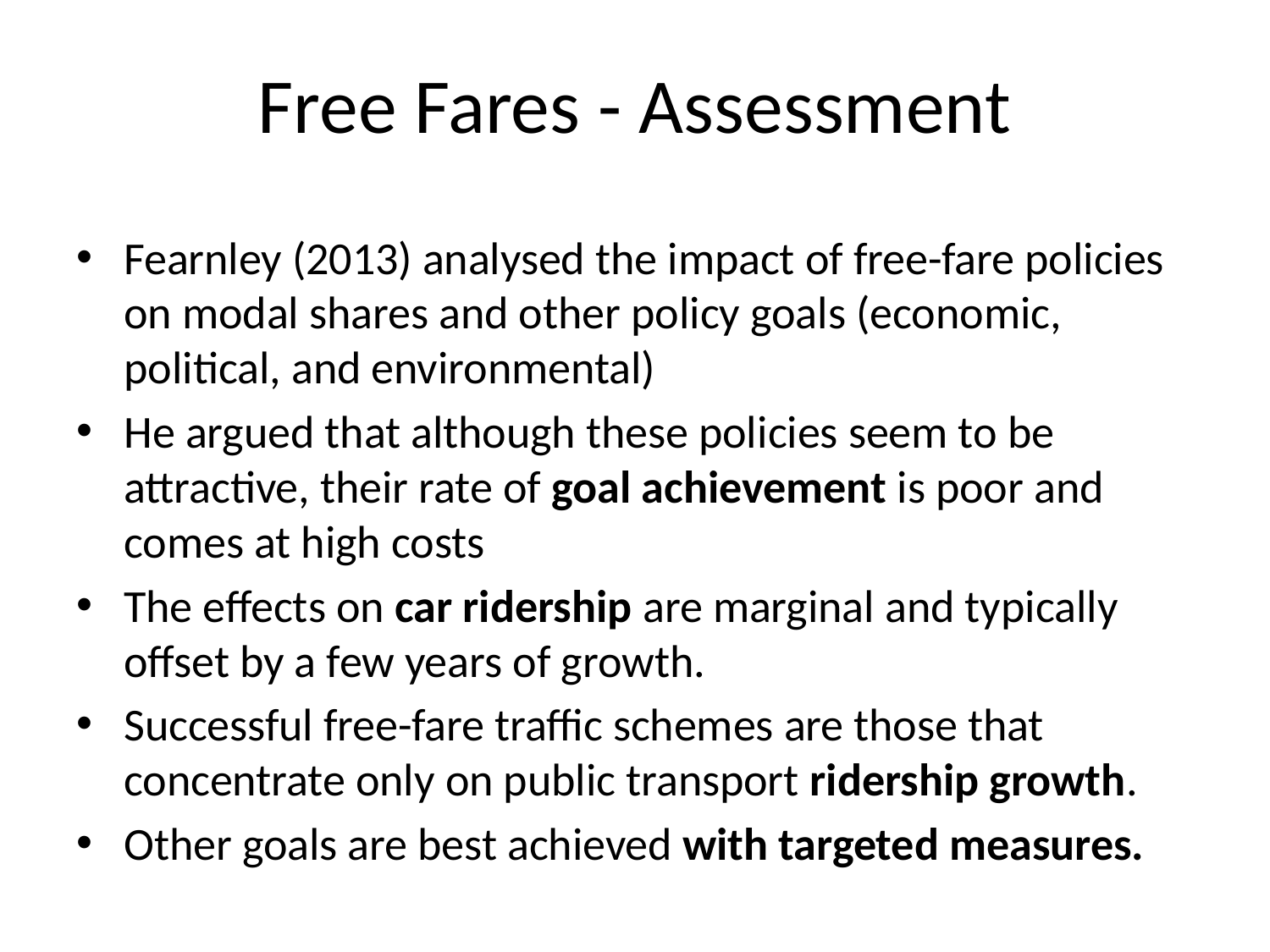

# Free Fares - Assessment
Fearnley (2013) analysed the impact of free-fare policies on modal shares and other policy goals (economic, political, and environmental)
He argued that although these policies seem to be attractive, their rate of goal achievement is poor and comes at high costs
The effects on car ridership are marginal and typically offset by a few years of growth.
Successful free-fare traffic schemes are those that concentrate only on public transport ridership growth.
Other goals are best achieved with targeted measures.